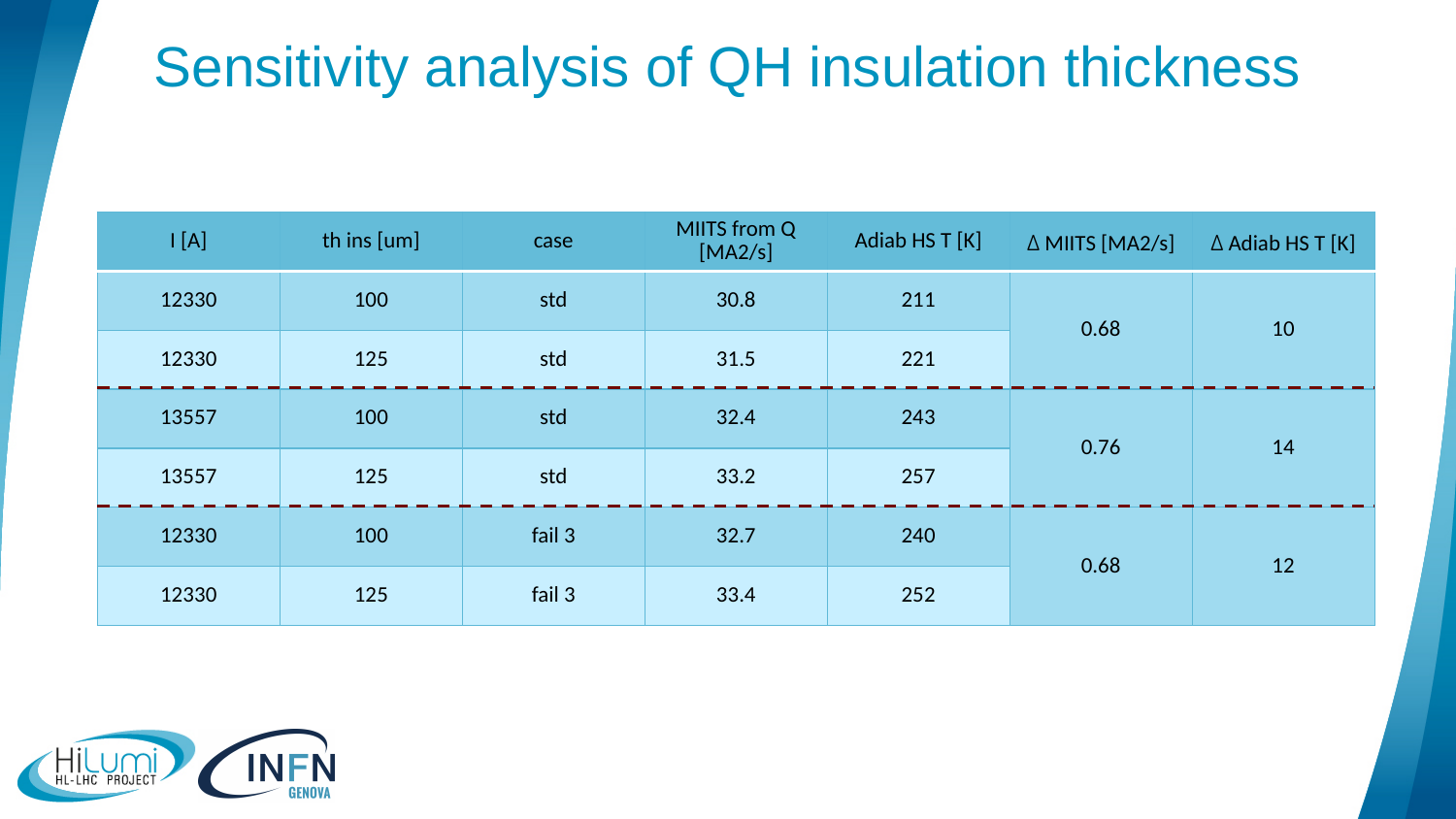

# Sensitivity analysis of QH insulation thickness
| I [A] | th ins [um] | case | MIITS from Q [MA2/s] | Adiab HS T [K] | Δ MIITS [MA2/s] | Δ Adiab HS T [K] |
| --- | --- | --- | --- | --- | --- | --- |
| 12330 | 100 | std | 30.8 | 211 | 0.68 | 10 |
| 12330 | 125 | std | 31.5 | 221 |  |  |
| 13557 | 100 | std | 32.4 | 243 | 0.76 | 14 |
| 13557 | 125 | std | 33.2 | 257 |  |  |
| 12330 | 100 | fail 3 | 32.7 | 240 | 0.68 | 12 |
| 12330 | 125 | fail 3 | 33.4 | 252 |  |  |